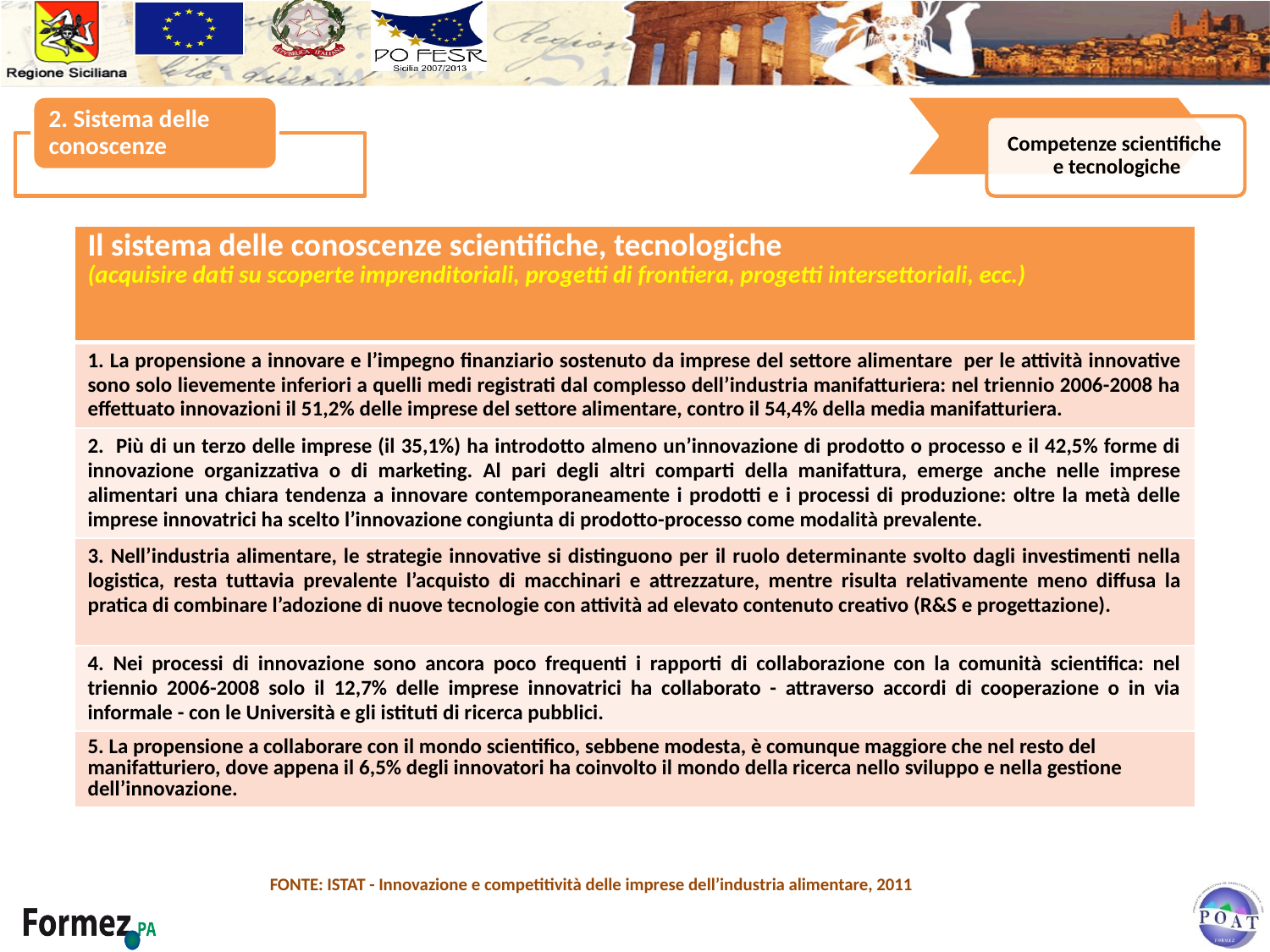

2. Sistema delle conoscenze
Competenze scientifiche  e tecnologiche
| Il sistema delle conoscenze scientifiche, tecnologiche (acquisire dati su scoperte imprenditoriali, progetti di frontiera, progetti intersettoriali, ecc.) |
| --- |
| 1. La propensione a innovare e l’impegno finanziario sostenuto da imprese del settore alimentare per le attività innovative sono solo lievemente inferiori a quelli medi registrati dal complesso dell’industria manifatturiera: nel triennio 2006-2008 ha effettuato innovazioni il 51,2% delle imprese del settore alimentare, contro il 54,4% della media manifatturiera. |
| 2. Più di un terzo delle imprese (il 35,1%) ha introdotto almeno un’innovazione di prodotto o processo e il 42,5% forme di innovazione organizzativa o di marketing. Al pari degli altri comparti della manifattura, emerge anche nelle imprese alimentari una chiara tendenza a innovare contemporaneamente i prodotti e i processi di produzione: oltre la metà delle imprese innovatrici ha scelto l’innovazione congiunta di prodotto-processo come modalità prevalente. |
| 3. Nell’industria alimentare, le strategie innovative si distinguono per il ruolo determinante svolto dagli investimenti nella logistica, resta tuttavia prevalente l’acquisto di macchinari e attrezzature, mentre risulta relativamente meno diffusa la pratica di combinare l’adozione di nuove tecnologie con attività ad elevato contenuto creativo (R&S e progettazione). |
| 4. Nei processi di innovazione sono ancora poco frequenti i rapporti di collaborazione con la comunità scientifica: nel triennio 2006-2008 solo il 12,7% delle imprese innovatrici ha collaborato - attraverso accordi di cooperazione o in via informale - con le Università e gli istituti di ricerca pubblici. |
| 5. La propensione a collaborare con il mondo scientifico, sebbene modesta, è comunque maggiore che nel resto del manifatturiero, dove appena il 6,5% degli innovatori ha coinvolto il mondo della ricerca nello sviluppo e nella gestione dell’innovazione. |
FONTE: ISTAT - Innovazione e competitività delle imprese dell’industria alimentare, 2011